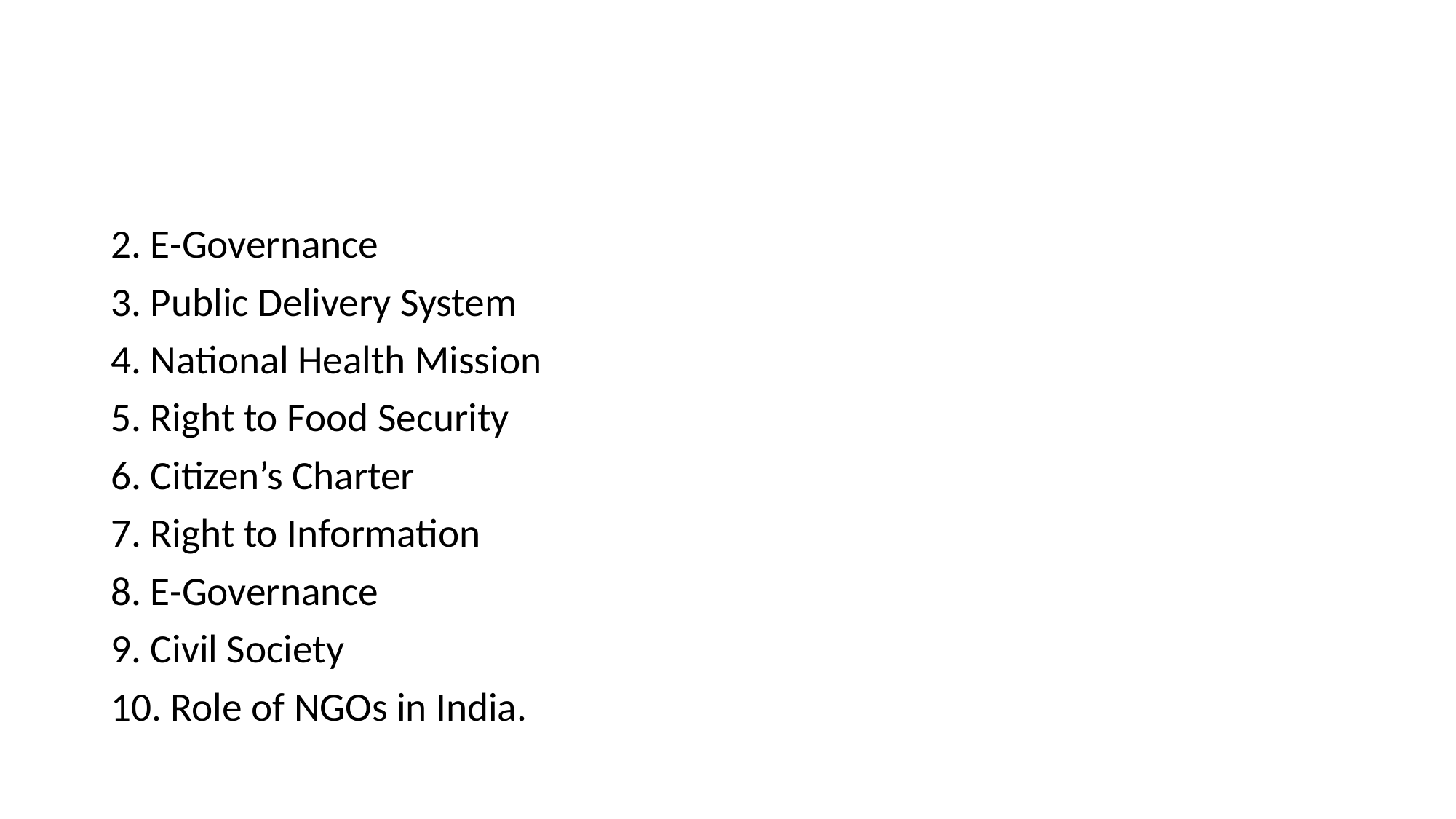

#
2. E-Governance
3. Public Delivery System
4. National Health Mission
5. Right to Food Security
6. Citizen’s Charter
7. Right to Information
8. E-Governance
9. Civil Society
10. Role of NGOs in India.